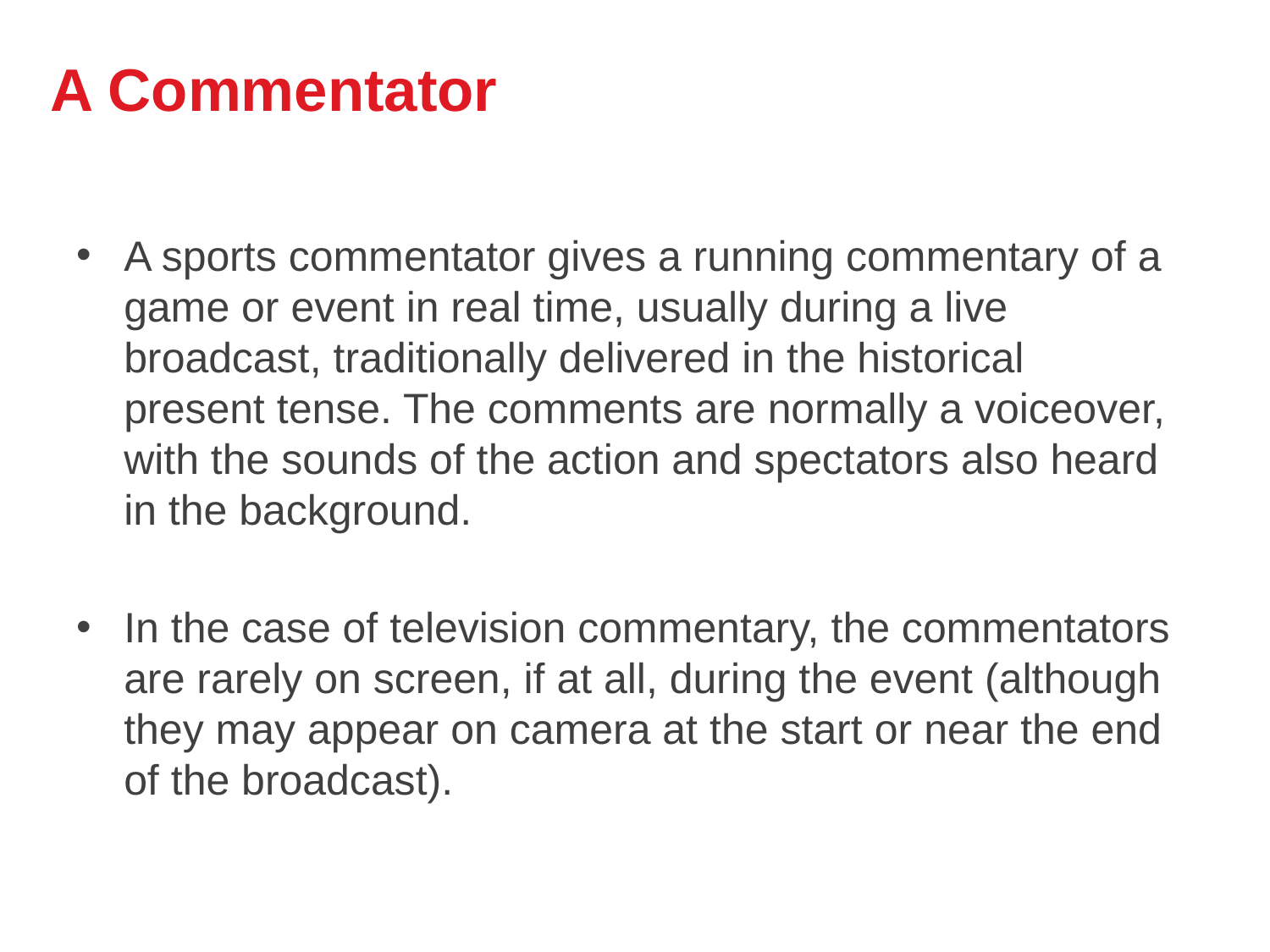

A Commentator
A sports commentator gives a running commentary of a game or event in real time, usually during a live broadcast, traditionally delivered in the historical present tense. The comments are normally a voiceover, with the sounds of the action and spectators also heard in the background.

In the case of television commentary, the commentators are rarely on screen, if at all, during the event (although they may appear on camera at the start or near the end of the broadcast).